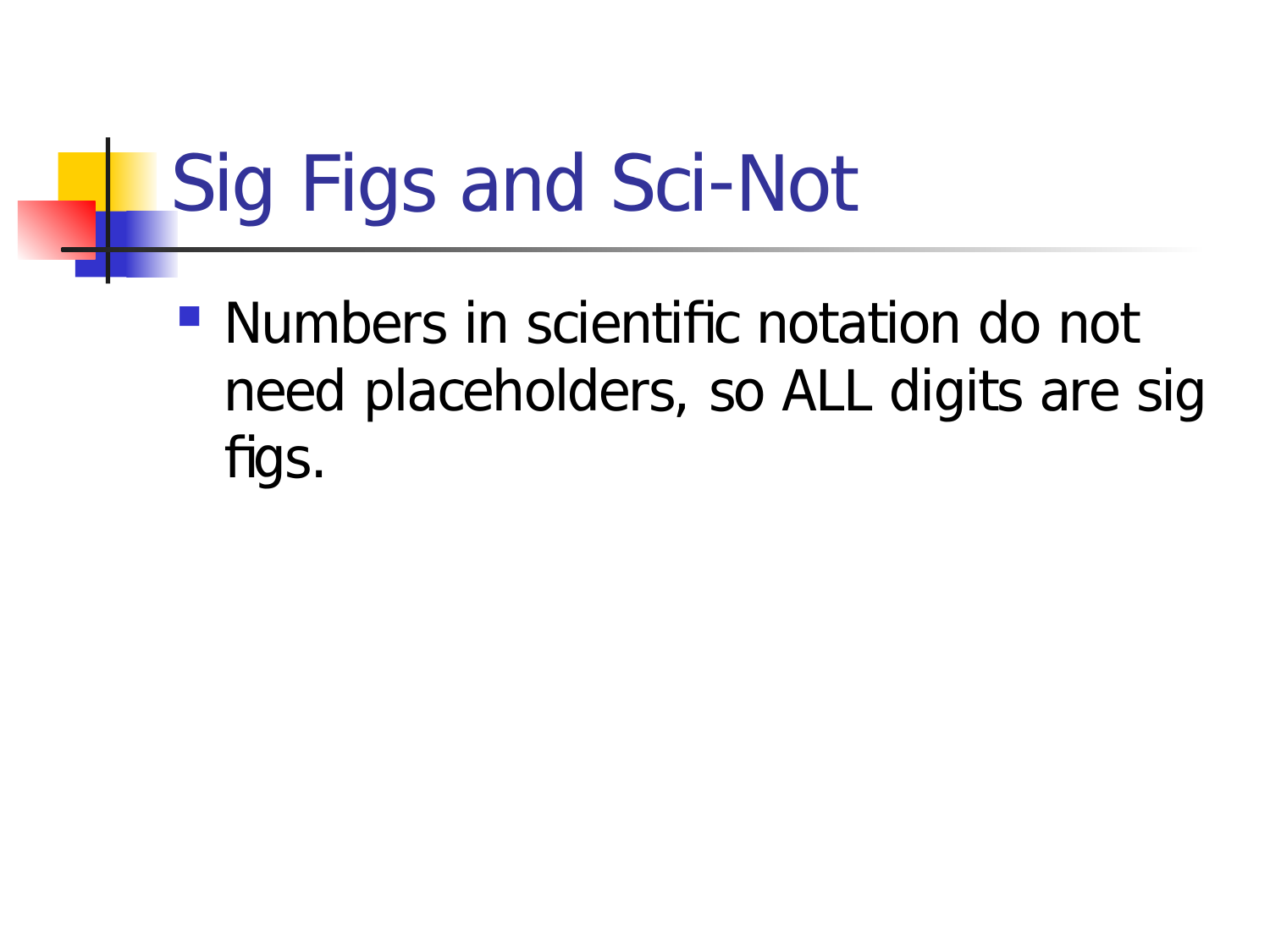

# Sig Figs and Sci-Not
Numbers in scientific notation do not need placeholders, so ALL digits are sig figs.